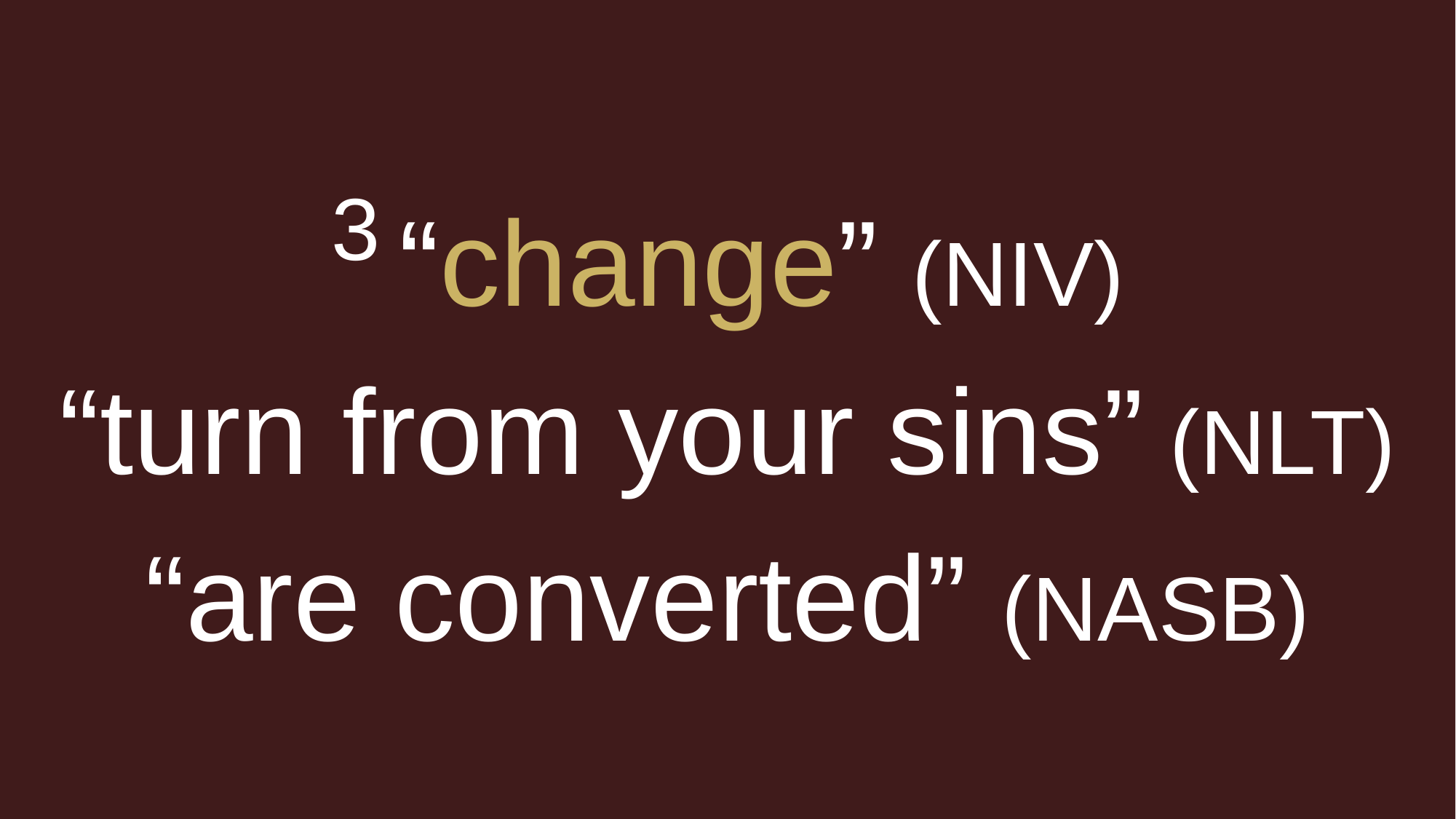

3 “change” (NIV)
“turn from your sins” (NLT)
“are converted” (NASB)